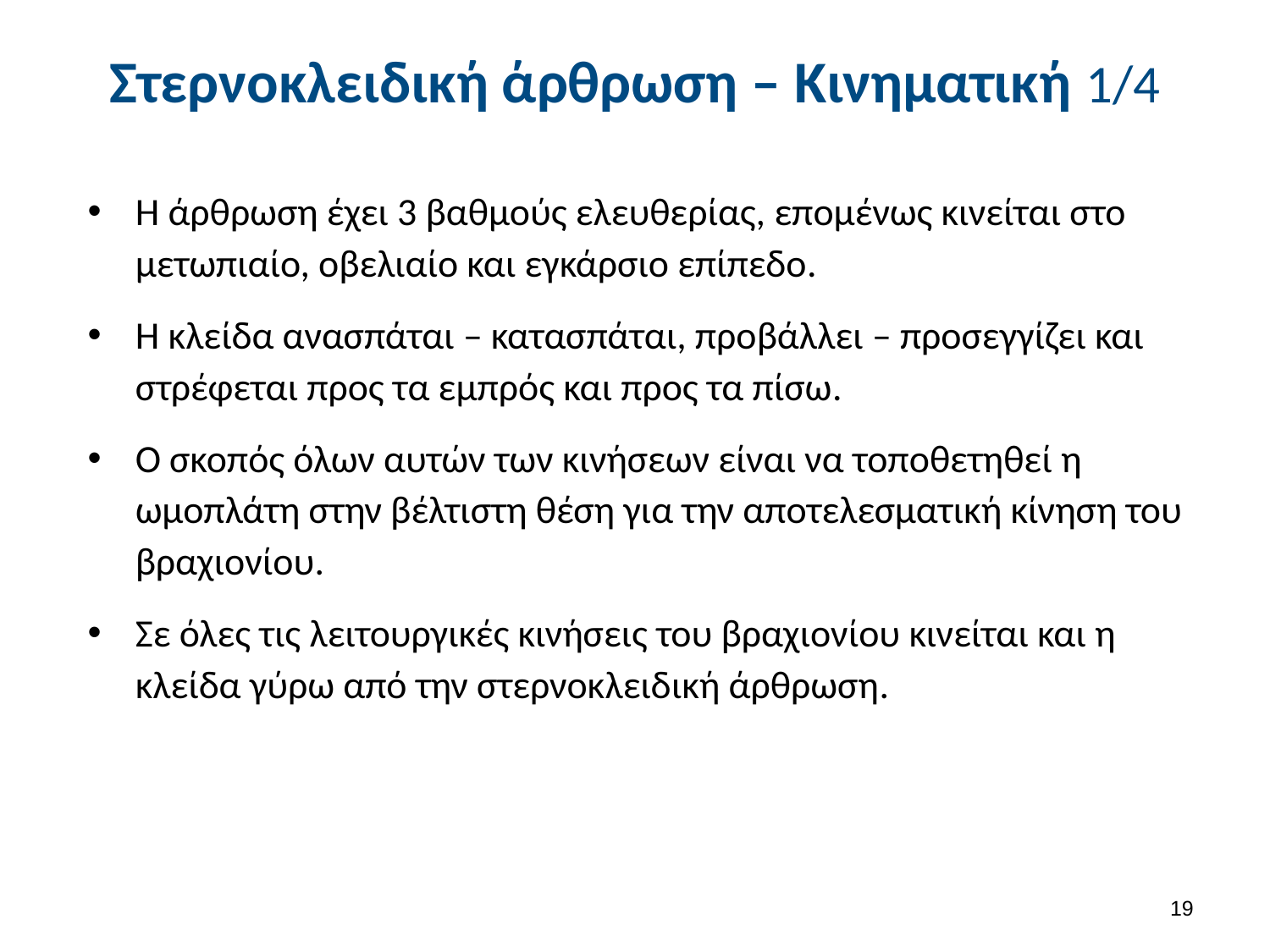

# Στερνοκλειδική άρθρωση – Κινηματική 1/4
Η άρθρωση έχει 3 βαθμούς ελευθερίας, επομένως κινείται στο μετωπιαίο, οβελιαίο και εγκάρσιο επίπεδο.
Η κλείδα ανασπάται – κατασπάται, προβάλλει – προσεγγίζει και στρέφεται προς τα εμπρός και προς τα πίσω.
Ο σκοπός όλων αυτών των κινήσεων είναι να τοποθετηθεί η ωμοπλάτη στην βέλτιστη θέση για την αποτελεσματική κίνηση του βραχιονίου.
Σε όλες τις λειτουργικές κινήσεις του βραχιονίου κινείται και η κλείδα γύρω από την στερνοκλειδική άρθρωση.
19